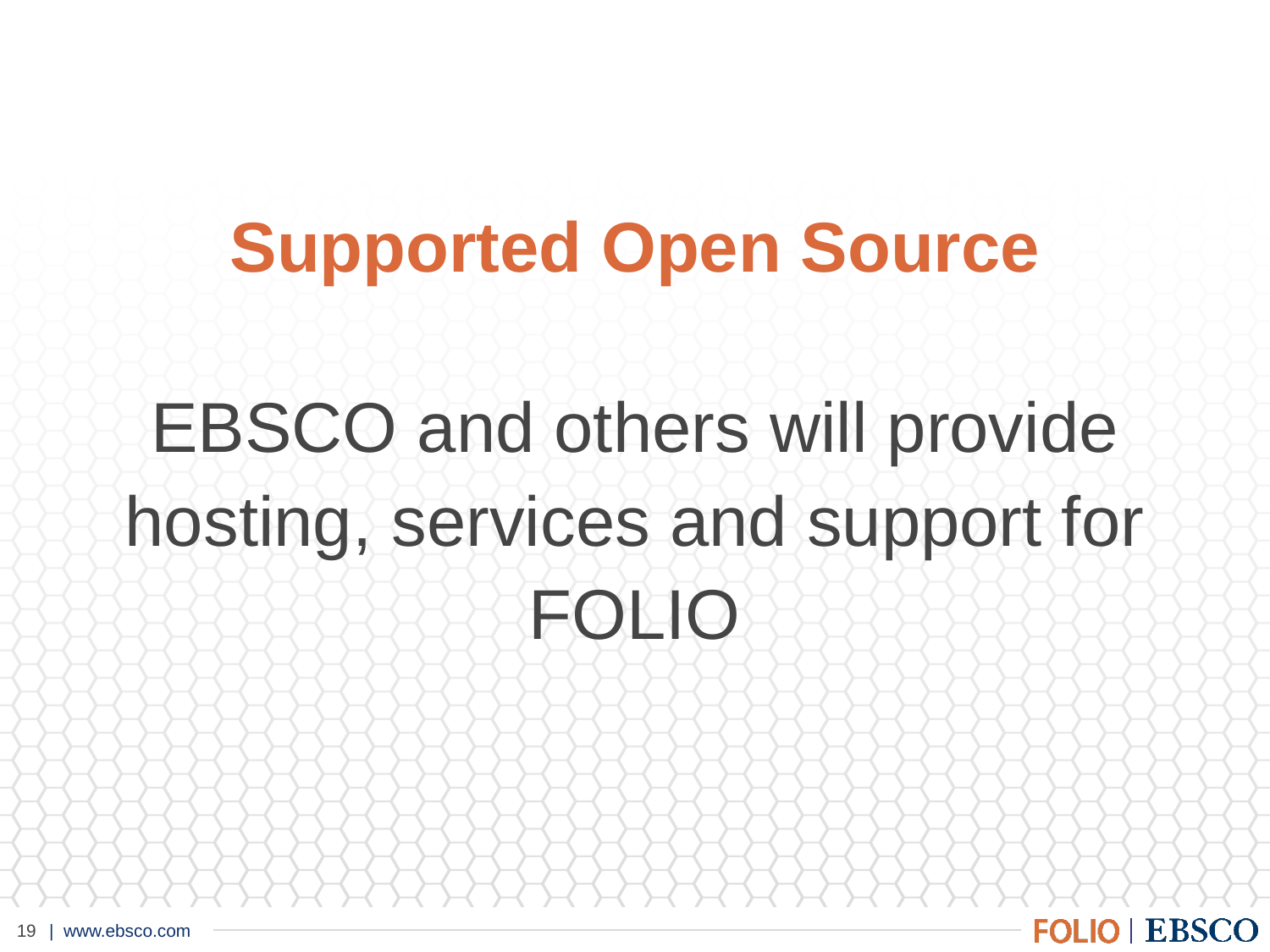

Supported Open Source
# EBSCO and others will provide hosting, services and support for FOLIO